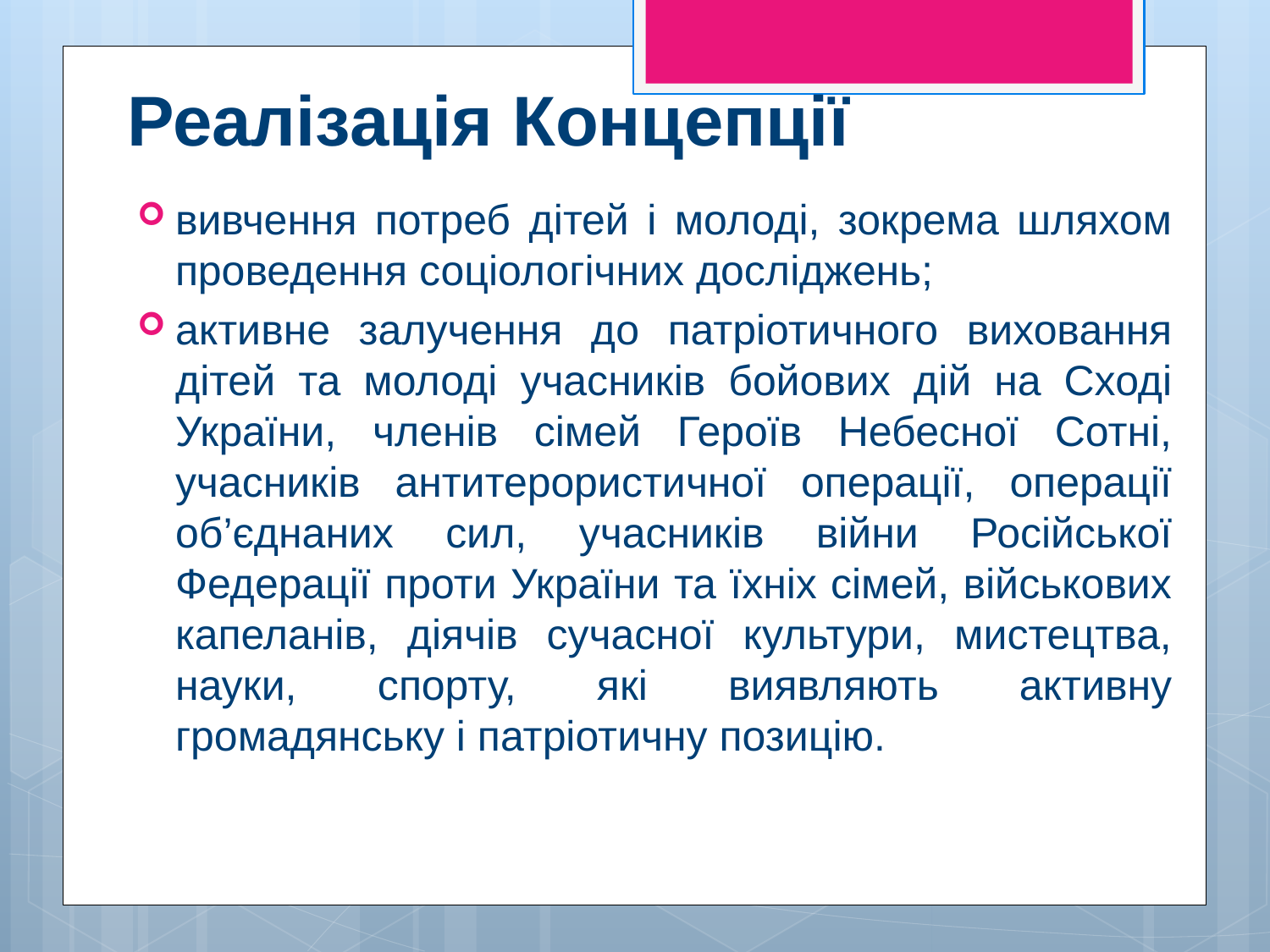

# Реалізація Концепції
вивчення потреб дітей і молоді, зокрема шляхом проведення соціологічних досліджень;
активне залучення до патріотичного виховання дітей та молоді учасників бойових дій на Сході України, членів сімей Героїв Небесної Сотні, учасників антитерористичної операції, операції об’єднаних сил, учасників війни Російської Федерації проти України та їхніх сімей, військових капеланів, діячів сучасної культури, мистецтва, науки, спорту, які виявляють активну громадянську і патріотичну позицію.